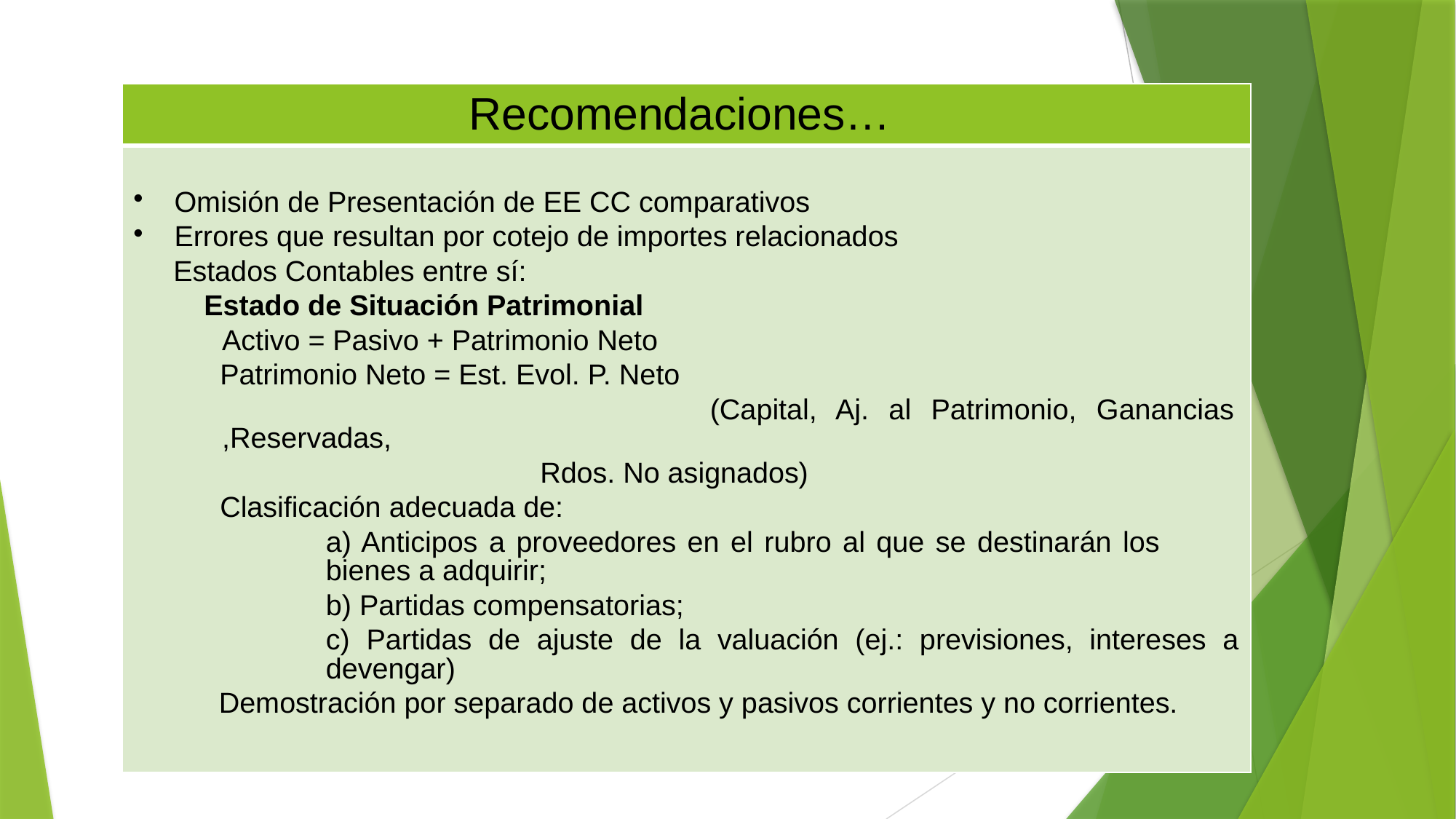

| Recomendaciones… |
| --- |
| Omisión de Presentación de EE CC comparativos Errores que resultan por cotejo de importes relacionados Estados Contables entre sí: Estado de Situación Patrimonial Activo = Pasivo + Patrimonio Neto Patrimonio Neto = Est. Evol. P. Neto (Capital, Aj. al Patrimonio, Ganancias ,Reservadas, Rdos. No asignados) Clasificación adecuada de: a) Anticipos a proveedores en el rubro al que se destinarán los bienes a adquirir; b) Partidas compensatorias; c) Partidas de ajuste de la valuación (ej.: previsiones, intereses a devengar) Demostración por separado de activos y pasivos corrientes y no corrientes. |